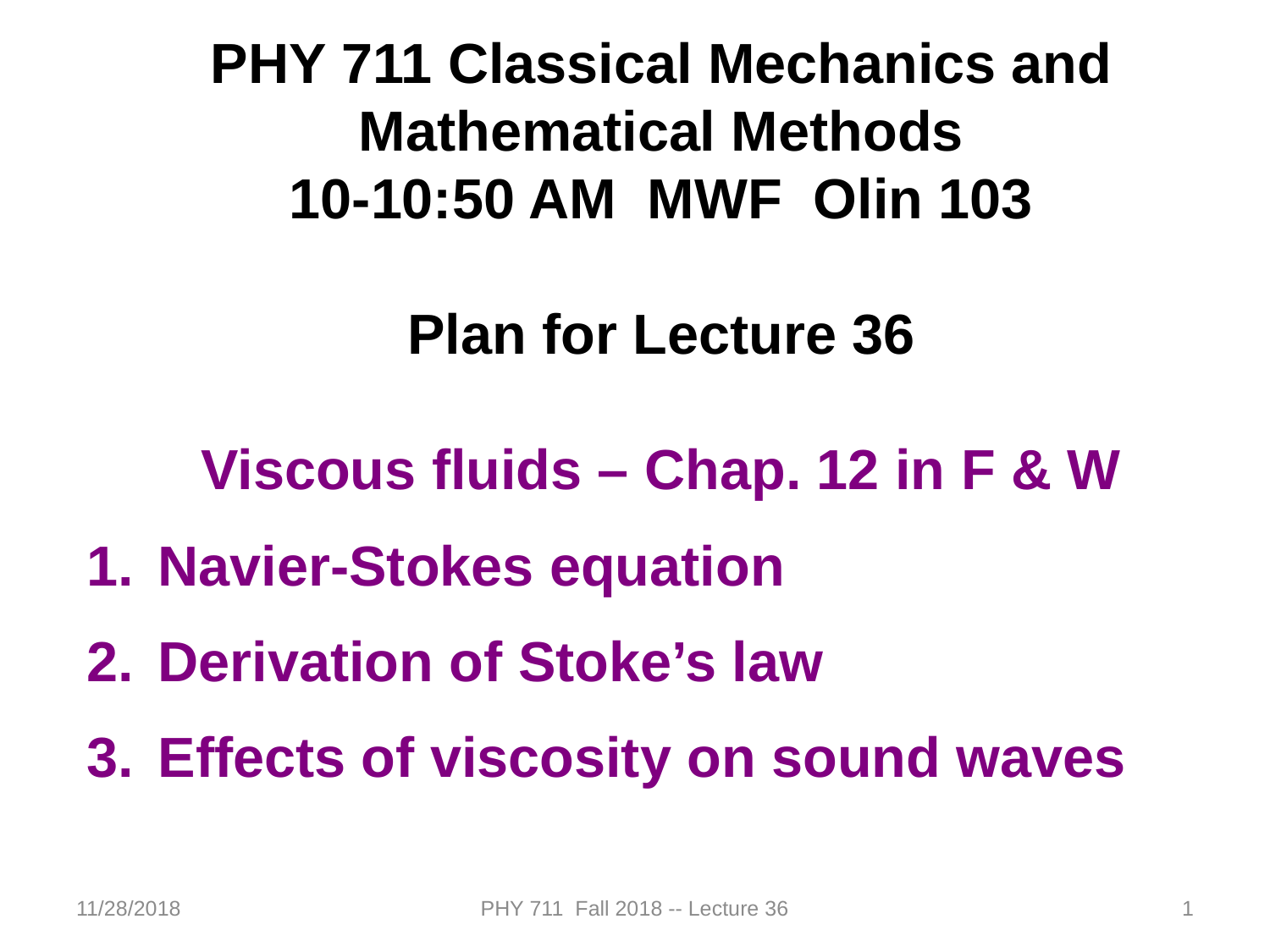

PHY 711 Classical Mechanics and Mathematical Methods
10-10:50 AM  MWF  Olin 103

Plan for Lecture 36

Viscous fluids – Chap. 12 in F & W
Navier-Stokes equation
Derivation of Stoke’s law
Effects of viscosity on sound waves
11/28/2018
PHY 711  Fall 2018 -- Lecture 36
1